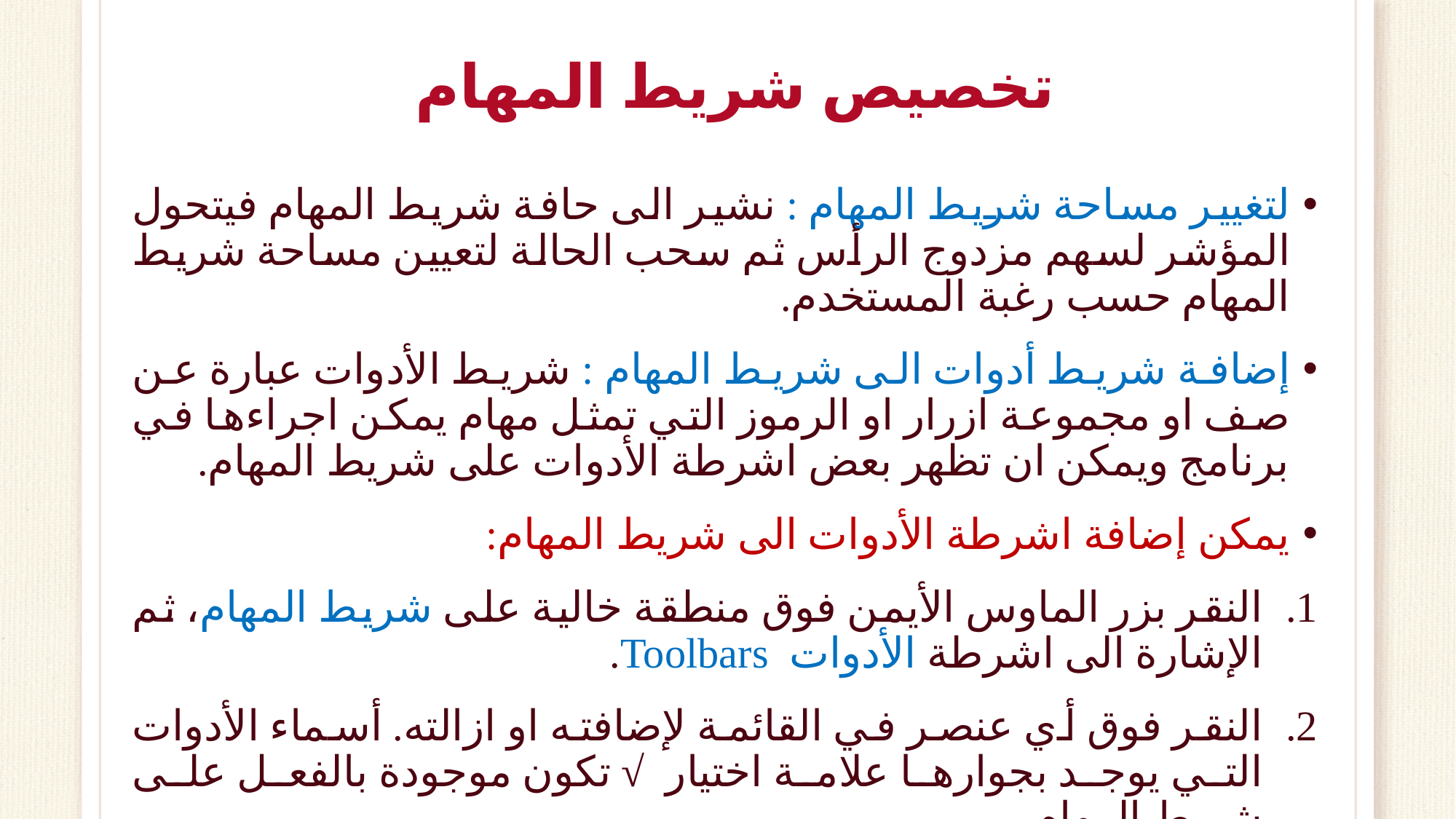

# تخصيص شريط المهام
لتغيير مساحة شريط المهام : نشير الى حافة شريط المهام فيتحول المؤشر لسهم مزدوج الرأس ثم سحب الحالة لتعيين مساحة شريط المهام حسب رغبة المستخدم.
إضافة شريط أدوات الى شريط المهام : شريط الأدوات عبارة عن صف او مجموعة ازرار او الرموز التي تمثل مهام يمكن اجراءها في برنامج ويمكن ان تظهر بعض اشرطة الأدوات على شريط المهام.
يمكن إضافة اشرطة الأدوات الى شريط المهام:
النقر بزر الماوس الأيمن فوق منطقة خالية على شريط المهام، ثم الإشارة الى اشرطة الأدوات  Toolbars.
النقر فوق أي عنصر في القائمة لإضافته او ازالته. أسماء الأدوات التي يوجد بجوارها علامة اختيار  √ تكون موجودة بالفعل على شريط المهام